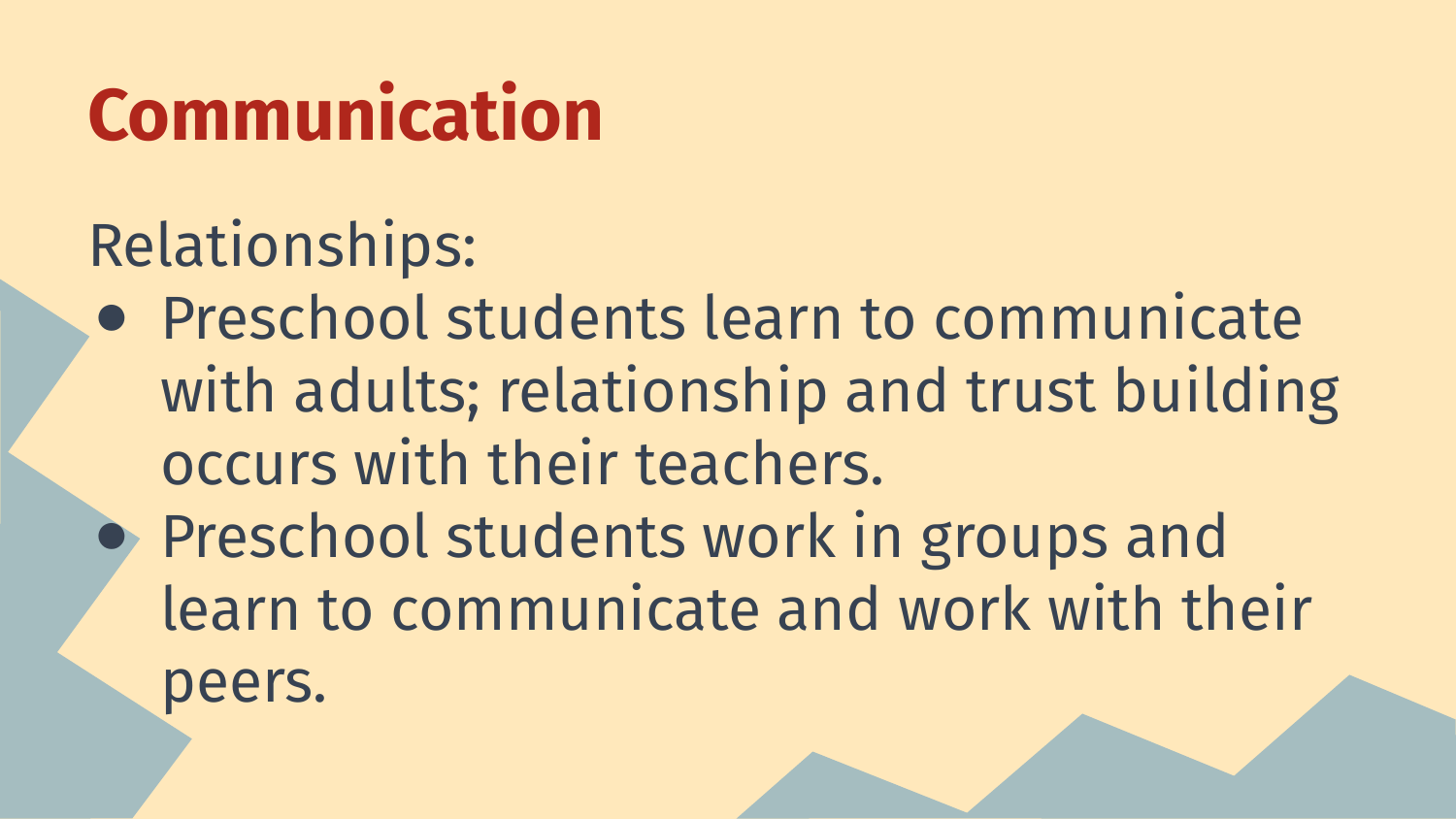

# Communication
Relationships:
Preschool students learn to communicate with adults; relationship and trust building occurs with their teachers.
Preschool students work in groups and learn to communicate and work with their peers.